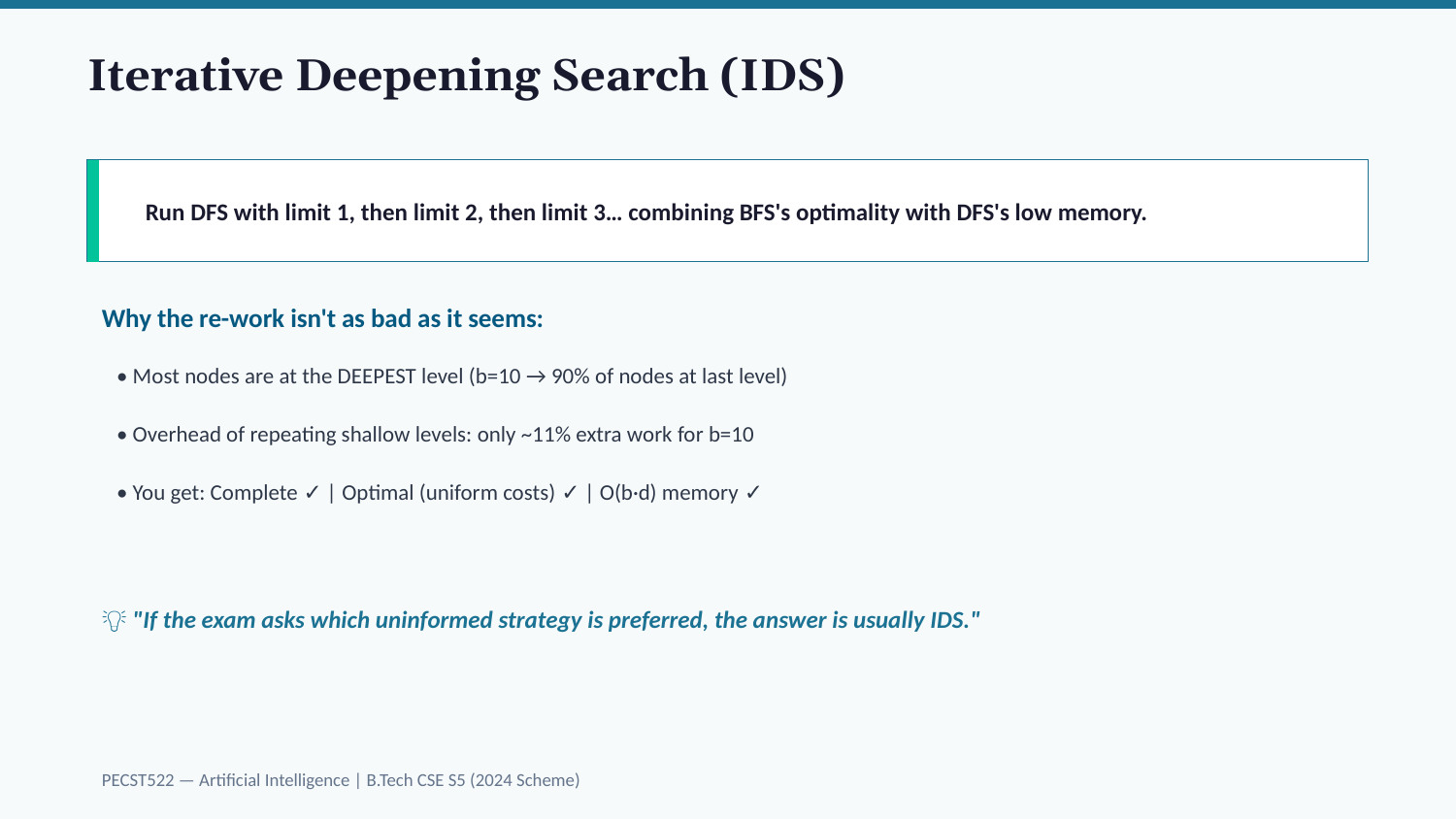

Iterative Deepening Search (IDS)

Run DFS with limit 1, then limit 2, then limit 3… combining BFS's optimality with DFS's low memory.
Why the re-work isn't as bad as it seems:
• Most nodes are at the DEEPEST level (b=10 → 90% of nodes at last level)
• Overhead of repeating shallow levels: only ~11% extra work for b=10
• You get: Complete ✓ | Optimal (uniform costs) ✓ | O(b·d) memory ✓
💡 "If the exam asks which uninformed strategy is preferred, the answer is usually IDS."
PECST522 — Artificial Intelligence | B.Tech CSE S5 (2024 Scheme)